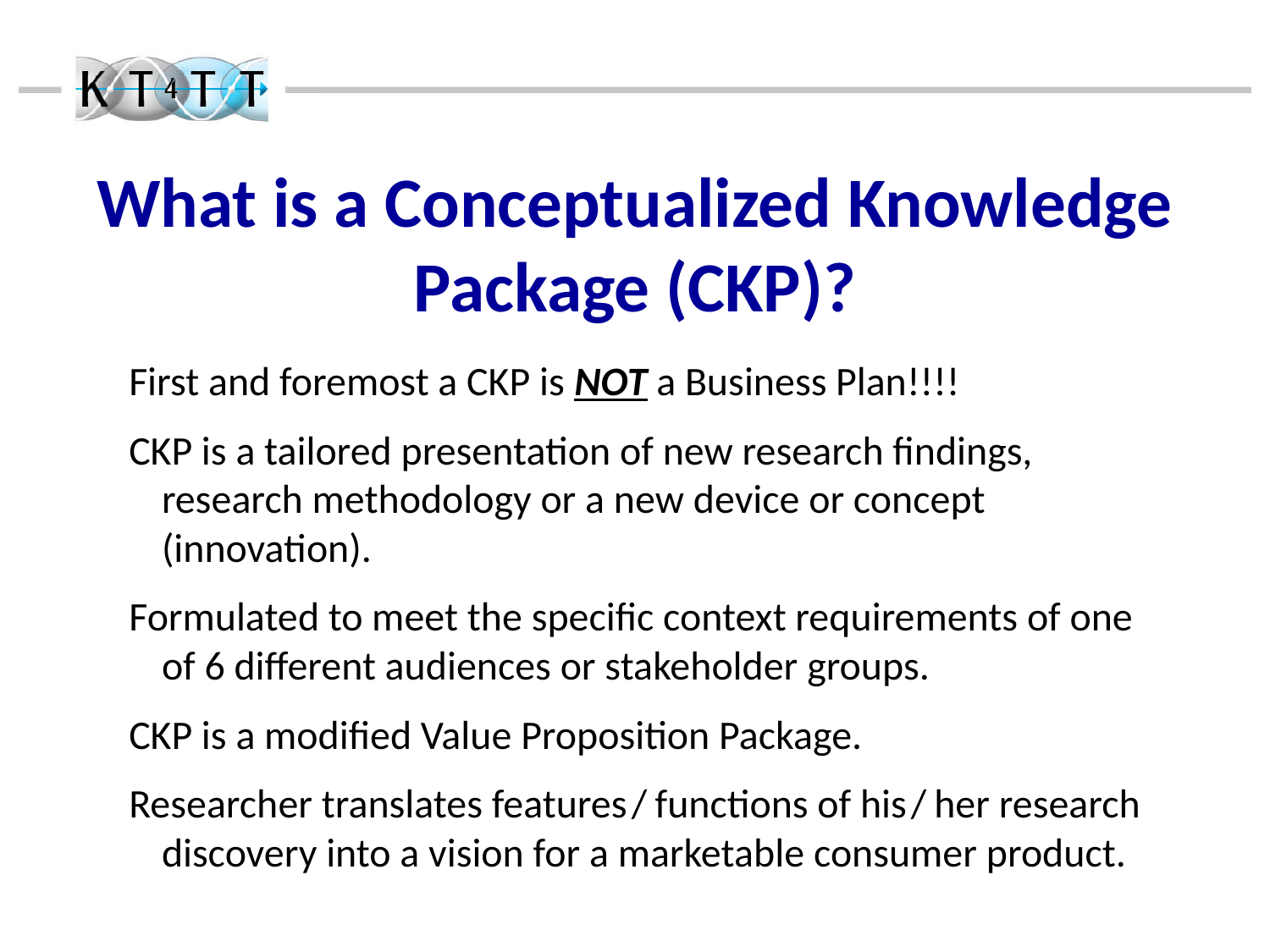

What is a Conceptualized Knowledge Package (CKP)?

First and foremost a CKP is NOT a Business Plan!!!!
CKP is a tailored presentation of new research findings, research methodology or a new device or concept (innovation).
Formulated to meet the specific context requirements of one of 6 different audiences or stakeholder groups.
CKP is a modified Value Proposition Package.
Researcher translates features /  functions of his /  her research discovery into a vision for a marketable consumer product.